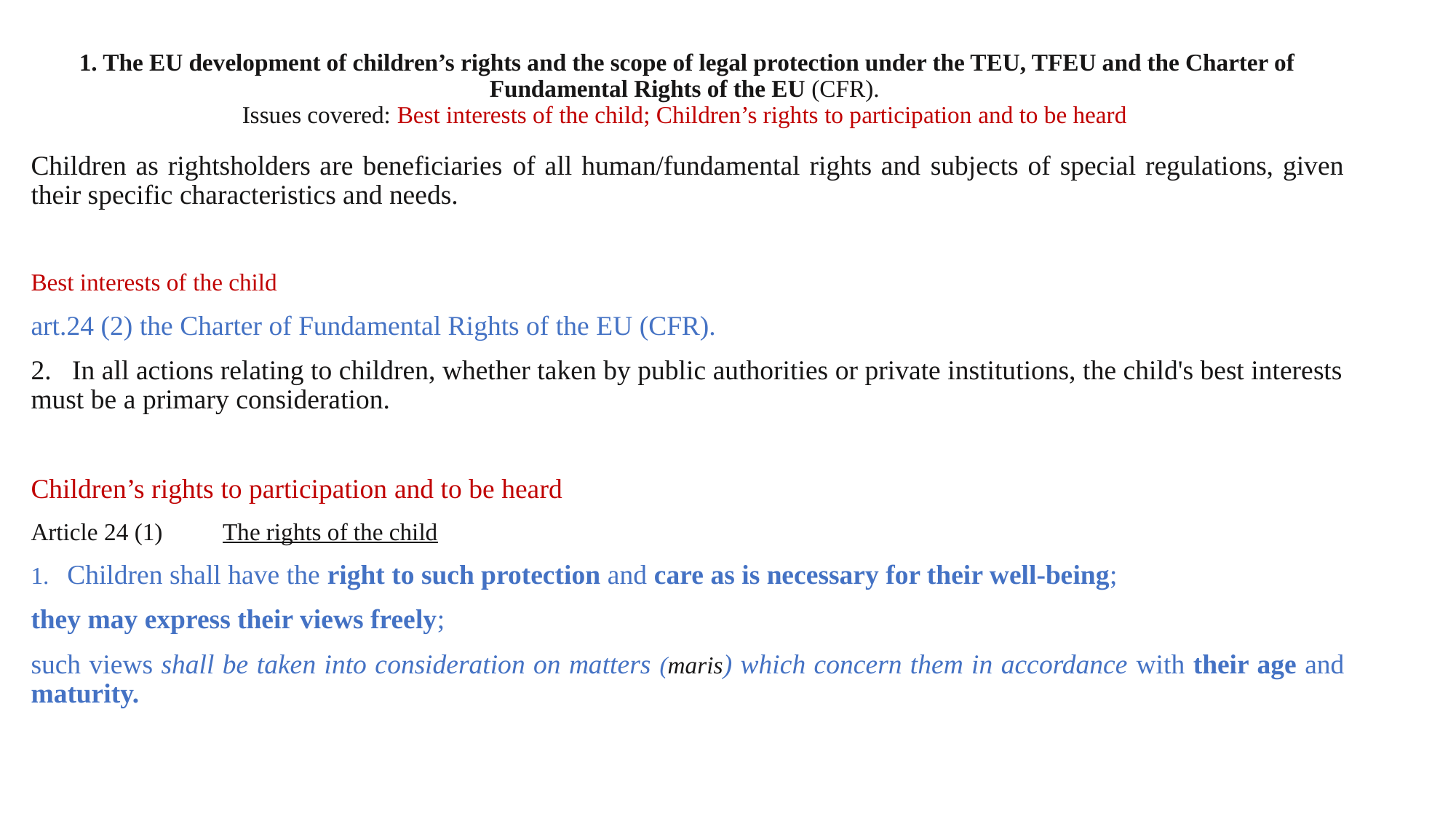

# 1. The EU development of children’s rights and the scope of legal protection under the TEU, TFEU and the Charter of Fundamental Rights of the EU (CFR). Issues covered: Best interests of the child; Children’s rights to participation and to be heard
Children as rightsholders are beneficiaries of all human/fundamental rights and subjects of special regulations, given their specific characteristics and needs.

Best interests of the child
art.24 (2) the Charter of Fundamental Rights of the EU (CFR).
2.   In all actions relating to children, whether taken by public authorities or private institutions, the child's best interests must be a primary consideration.

Children’s rights to participation and to be heard
Article 24 (1)          The rights of the child
1.   Children shall have the right to such protection and care as is necessary for their well-being;
they may express their views freely;
such views shall be taken into consideration on matters (maris) which concern them in accordance with their age and maturity.